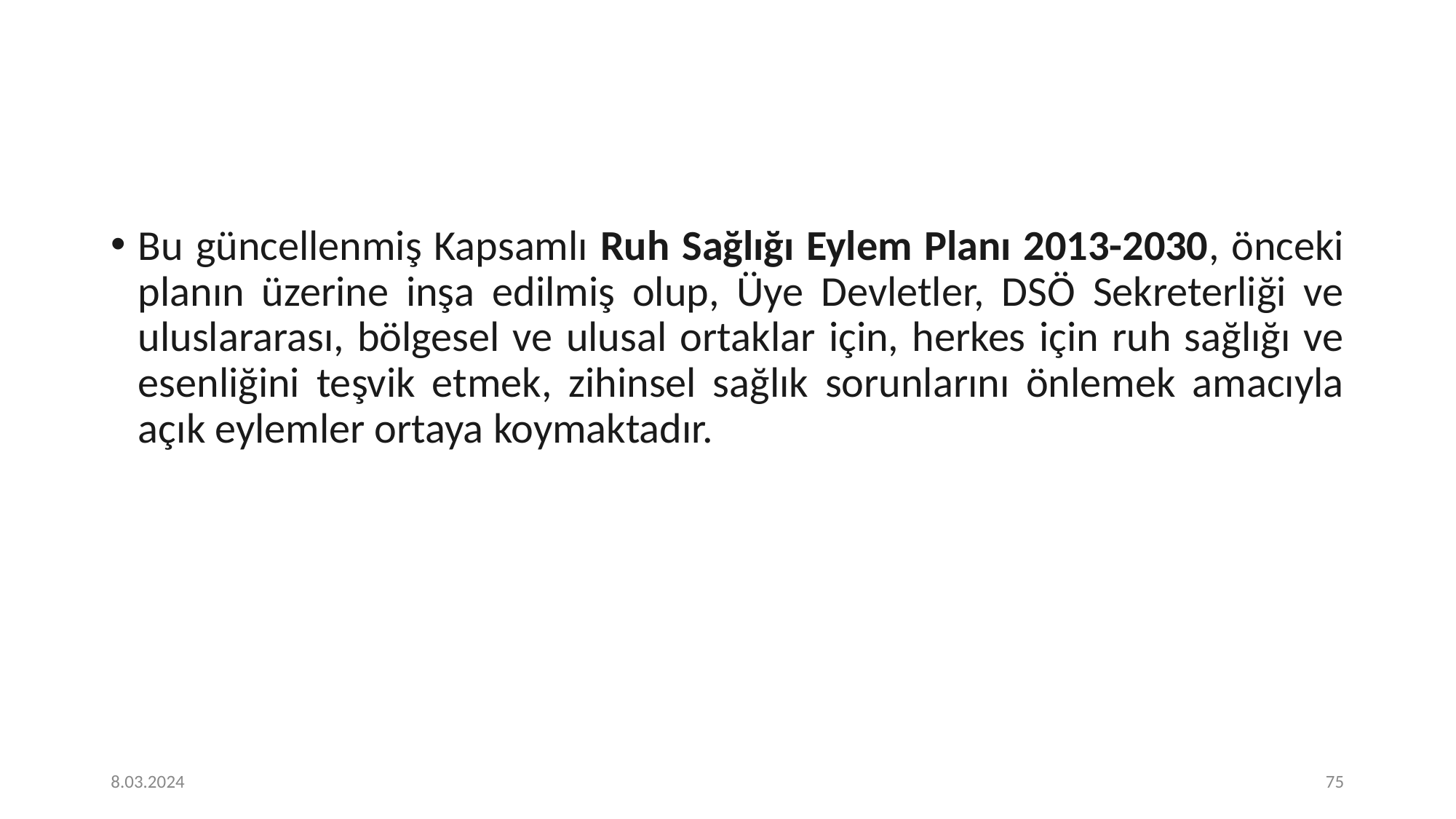

#
Bu güncellenmiş Kapsamlı Ruh Sağlığı Eylem Planı 2013-2030, önceki planın üzerine inşa edilmiş olup, Üye Devletler, DSÖ Sekreterliği ve uluslararası, bölgesel ve ulusal ortaklar için, herkes için ruh sağlığı ve esenliğini teşvik etmek, zihinsel sağlık sorunlarını önlemek amacıyla açık eylemler ortaya koymaktadır.
8.03.2024

75